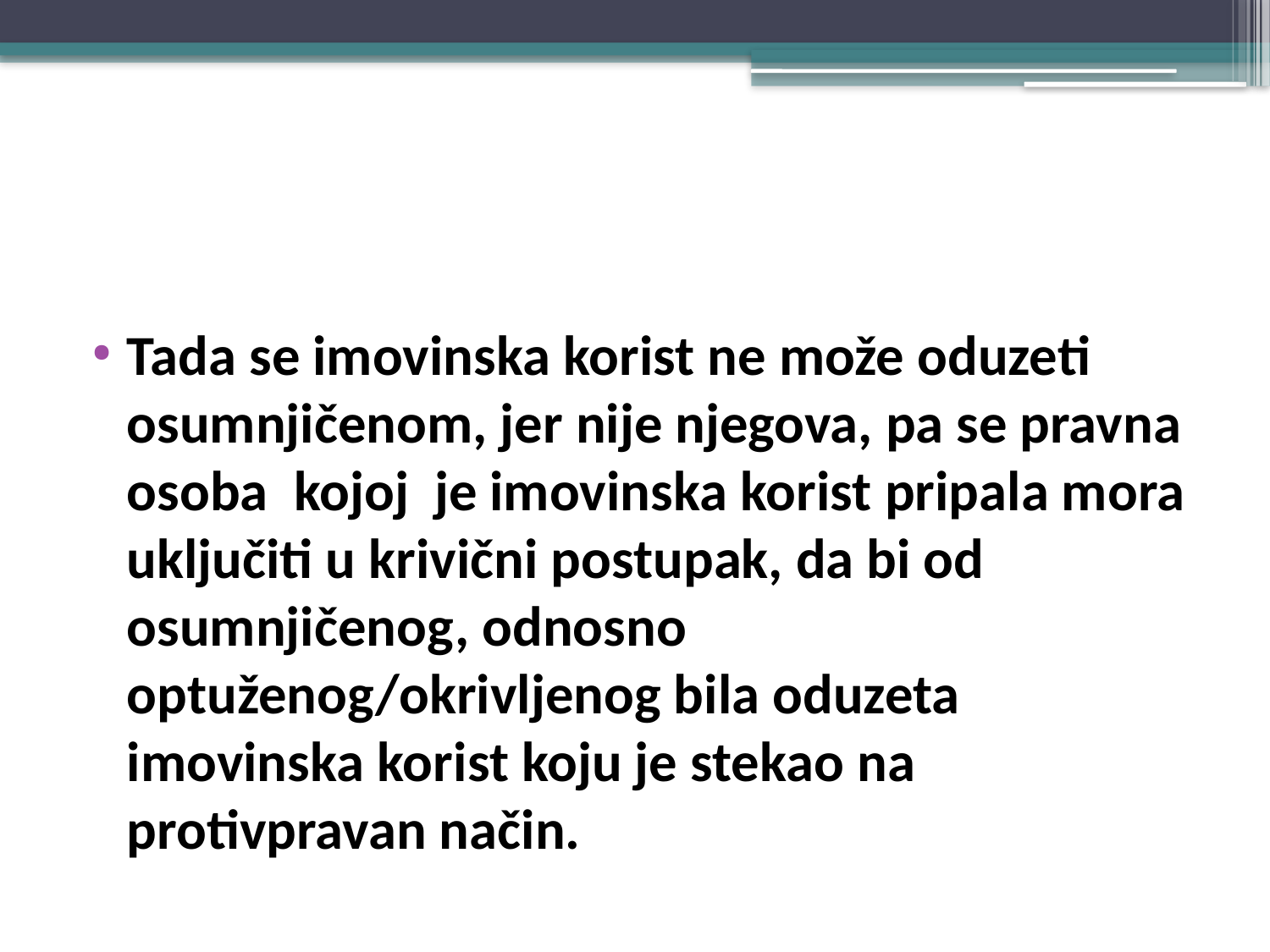

#
Tada se imovinska korist ne može oduzeti osumnjičenom, jer nije njegova, pa se pravna osoba  kojoj  je imovinska korist pripala mora uključiti u krivični postupak, da bi od osumnjičenog, odnosno optuženog/okrivljenog bila oduzeta imovinska korist koju je stekao na protivpravan način.